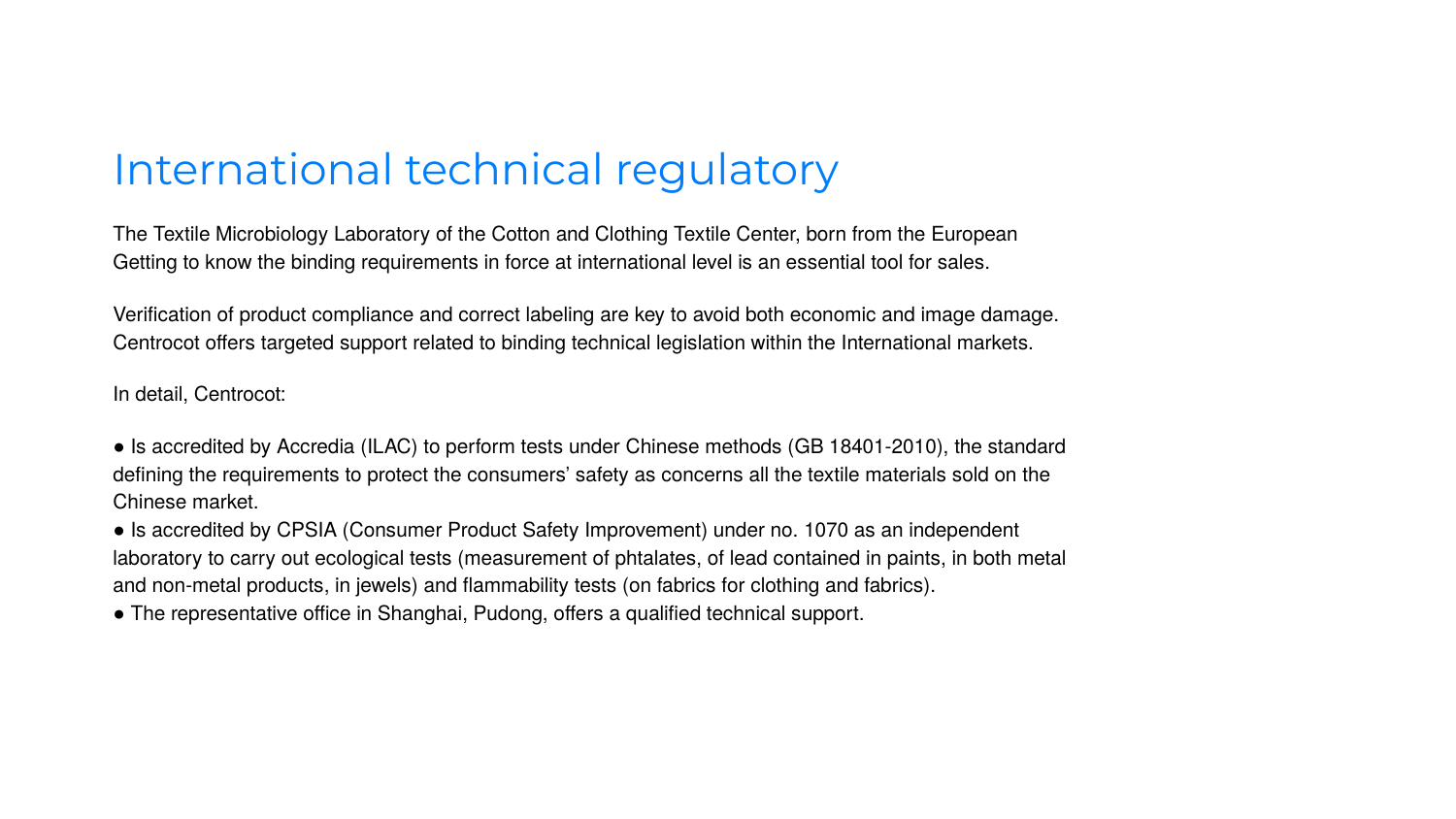

International technical regulatory
The Textile Microbiology Laboratory of the Cotton and Clothing Textile Center, born from the European Getting to know the binding requirements in force at international level is an essential tool for sales.
Verification of product compliance and correct labeling are key to avoid both economic and image damage.
Centrocot offers targeted support related to binding technical legislation within the International markets.
In detail, Centrocot:
 Is accredited by Accredia (ILAC) to perform tests under Chinese methods (GB 18401-2010), the standard defining the requirements to protect the consumers’ safety as concerns all the textile materials sold on the Chinese market.
 Is accredited by CPSIA (Consumer Product Safety Improvement) under no. 1070 as an independent laboratory to carry out ecological tests (measurement of phtalates, of lead contained in paints, in both metal and non-metal products, in jewels) and flammability tests (on fabrics for clothing and fabrics).
 The representative office in Shanghai, Pudong, offers a qualified technical support.